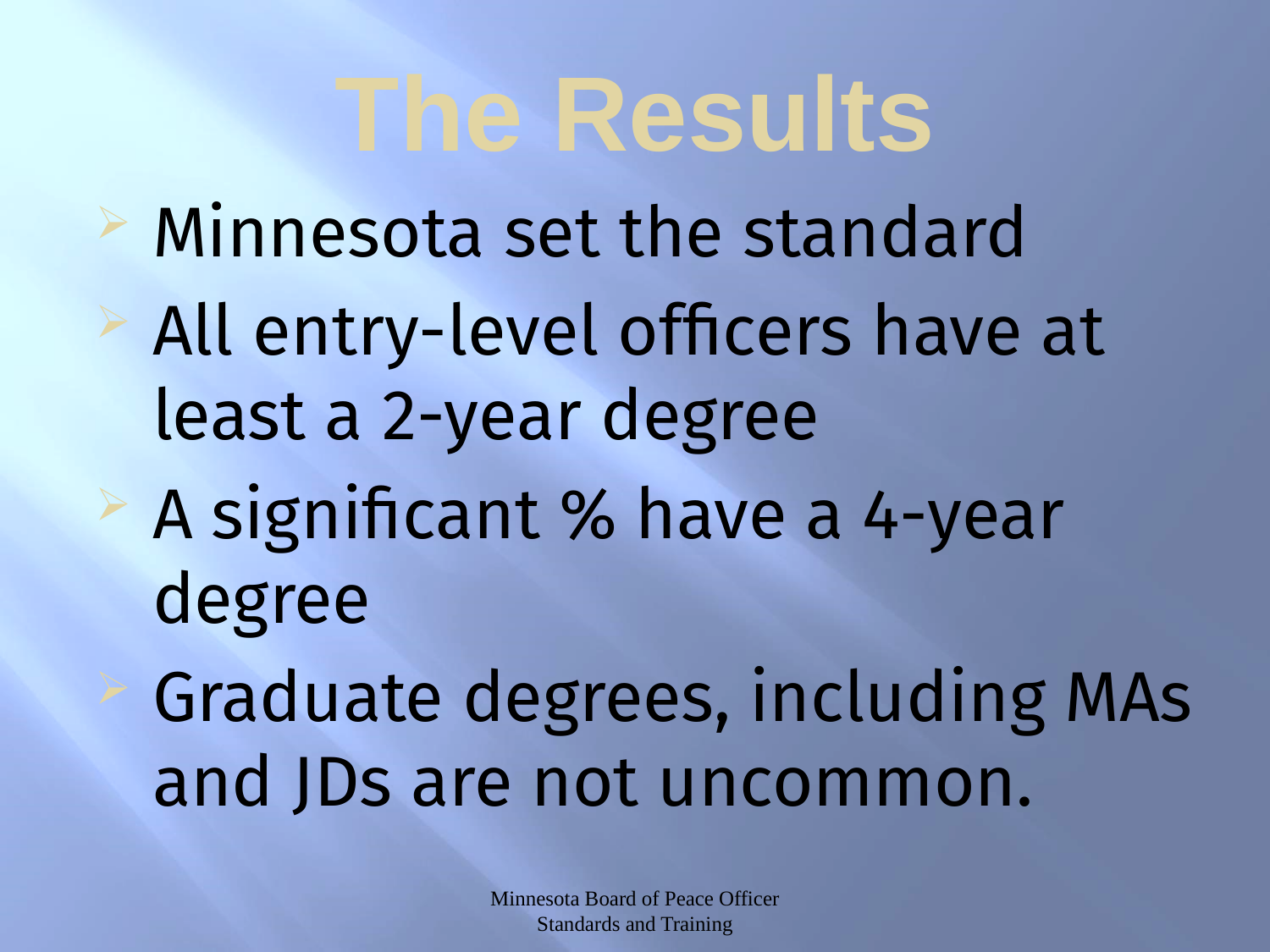

# The Results
Minnesota set the standard
All entry-level officers have at least a 2-year degree
A significant % have a 4-year degree
Graduate degrees, including MAs and JDs are not uncommon.
Minnesota Board of Peace Officer Standards and Training